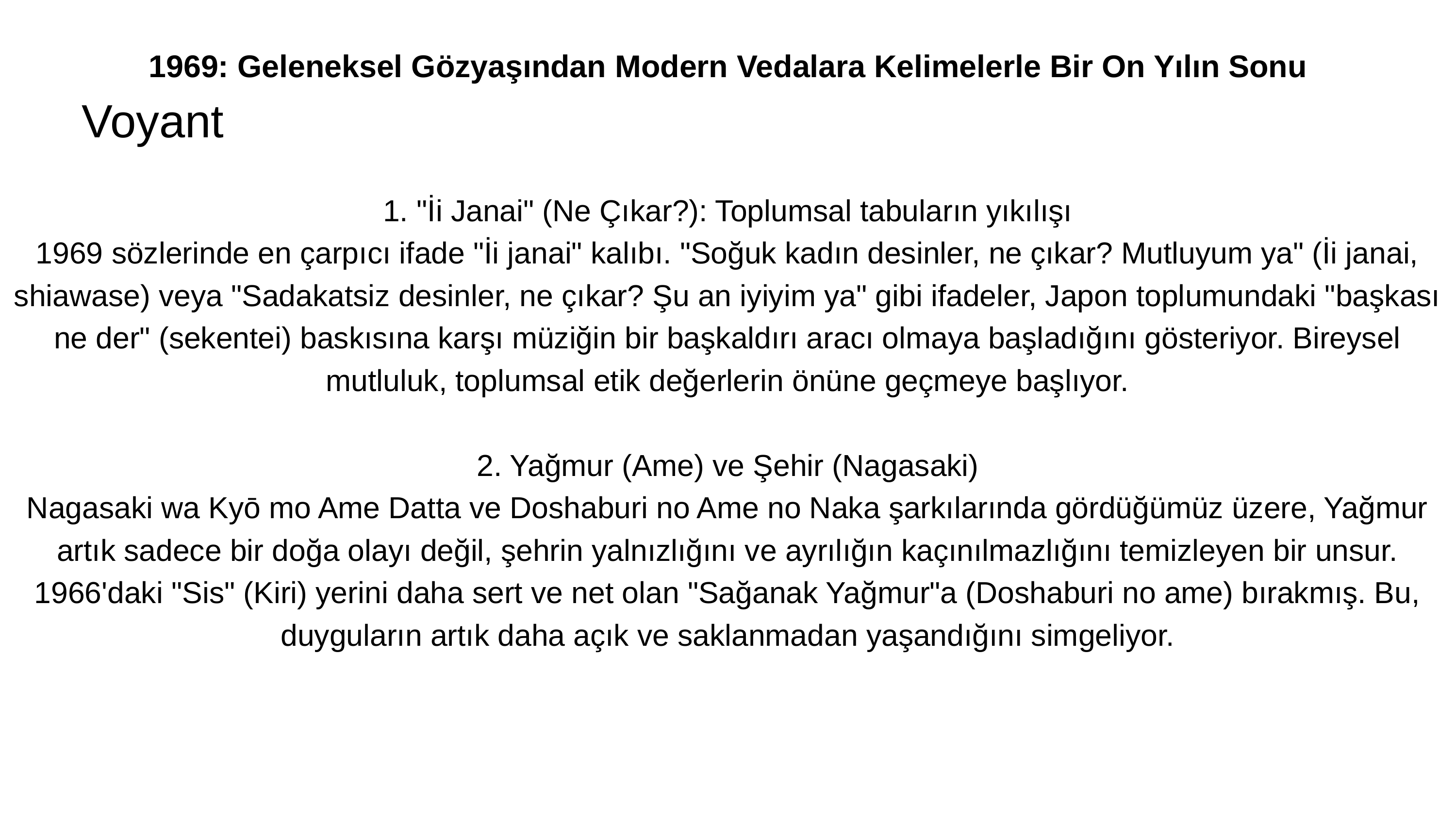

1969: Geleneksel Gözyaşından Modern Vedalara Kelimelerle Bir On Yılın Sonu
Voyant
1. "İi Janai" (Ne Çıkar?): Toplumsal tabuların yıkılışı
1969 sözlerinde en çarpıcı ifade "İi janai" kalıbı. "Soğuk kadın desinler, ne çıkar? Mutluyum ya" (İi janai, shiawase) veya "Sadakatsiz desinler, ne çıkar? Şu an iyiyim ya" gibi ifadeler, Japon toplumundaki "başkası ne der" (sekentei) baskısına karşı müziğin bir başkaldırı aracı olmaya başladığını gösteriyor. Bireysel mutluluk, toplumsal etik değerlerin önüne geçmeye başlıyor.

2. Yağmur (Ame) ve Şehir (Nagasaki)
Nagasaki wa Kyō mo Ame Datta ve Doshaburi no Ame no Naka şarkılarında gördüğümüz üzere, Yağmur artık sadece bir doğa olayı değil, şehrin yalnızlığını ve ayrılığın kaçınılmazlığını temizleyen bir unsur. 1966'daki "Sis" (Kiri) yerini daha sert ve net olan "Sağanak Yağmur"a (Doshaburi no ame) bırakmış. Bu, duyguların artık daha açık ve saklanmadan yaşandığını simgeliyor.